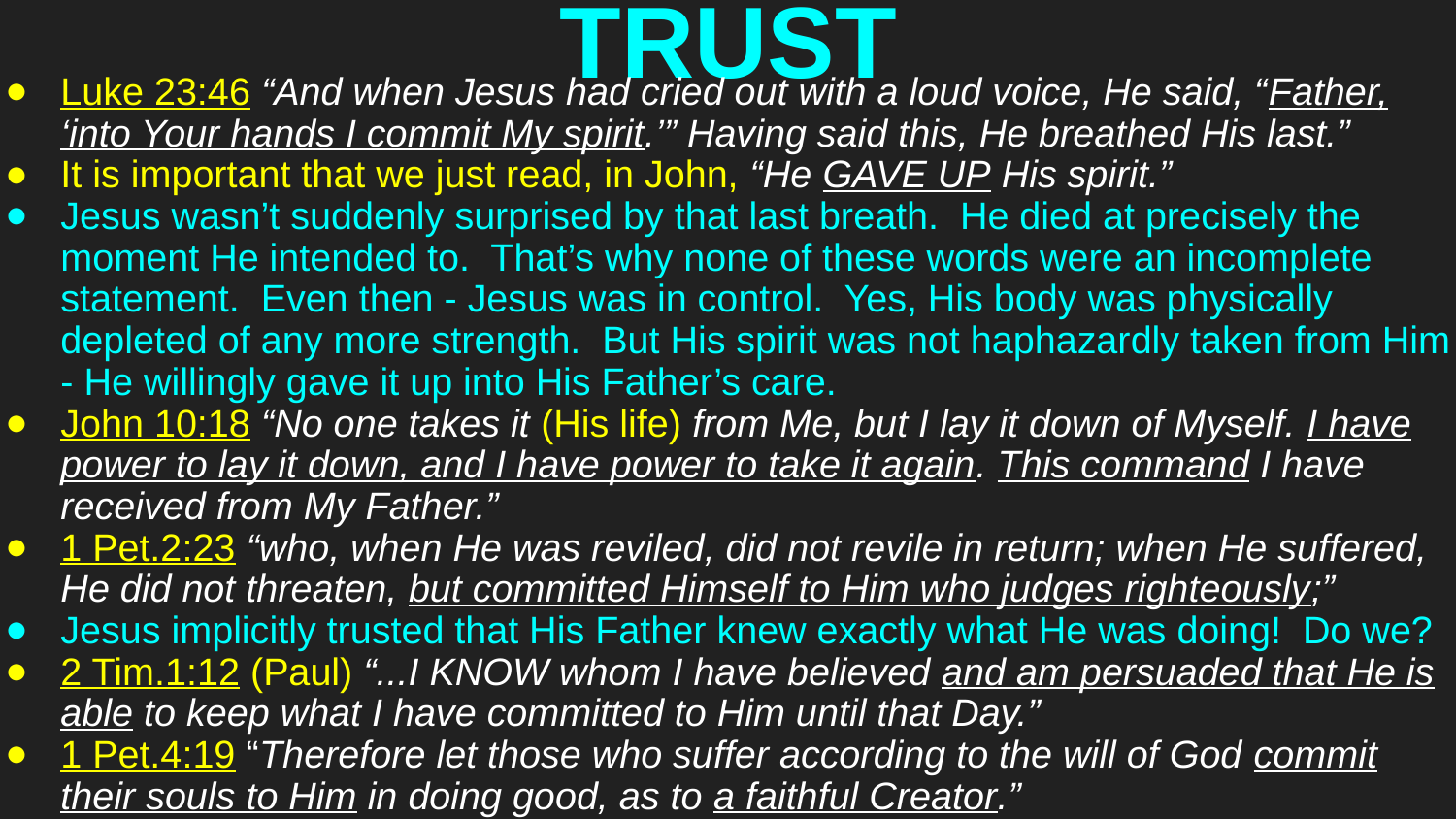

# TRUST
Luke 23:46 “And when Jesus had cried out with a loud voice, He said, “Father, ‘into Your hands I commit My spirit.’” Having said this, He breathed His last.”
It is important that we just read, in John, “He GAVE UP His spirit.”
Jesus wasn’t suddenly surprised by that last breath.  He died at precisely the moment He intended to.  That’s why none of these words were an incomplete statement.  Even then - Jesus was in control.  Yes, His body was physically depleted of any more strength.  But His spirit was not haphazardly taken from Him - He willingly gave it up into His Father’s care.
John 10:18 “No one takes it (His life) from Me, but I lay it down of Myself. I have power to lay it down, and I have power to take it again. This command I have received from My Father.”
1 Pet.2:23 “who, when He was reviled, did not revile in return; when He suffered, He did not threaten, but committed Himself to Him who judges righteously;”
Jesus implicitly trusted that His Father knew exactly what He was doing!  Do we?
2 Tim.1:12 (Paul) “...I KNOW whom I have believed and am persuaded that He is able to keep what I have committed to Him until that Day.”
1 Pet.4:19 “Therefore let those who suffer according to the will of God commit their souls to Him in doing good, as to a faithful Creator.”